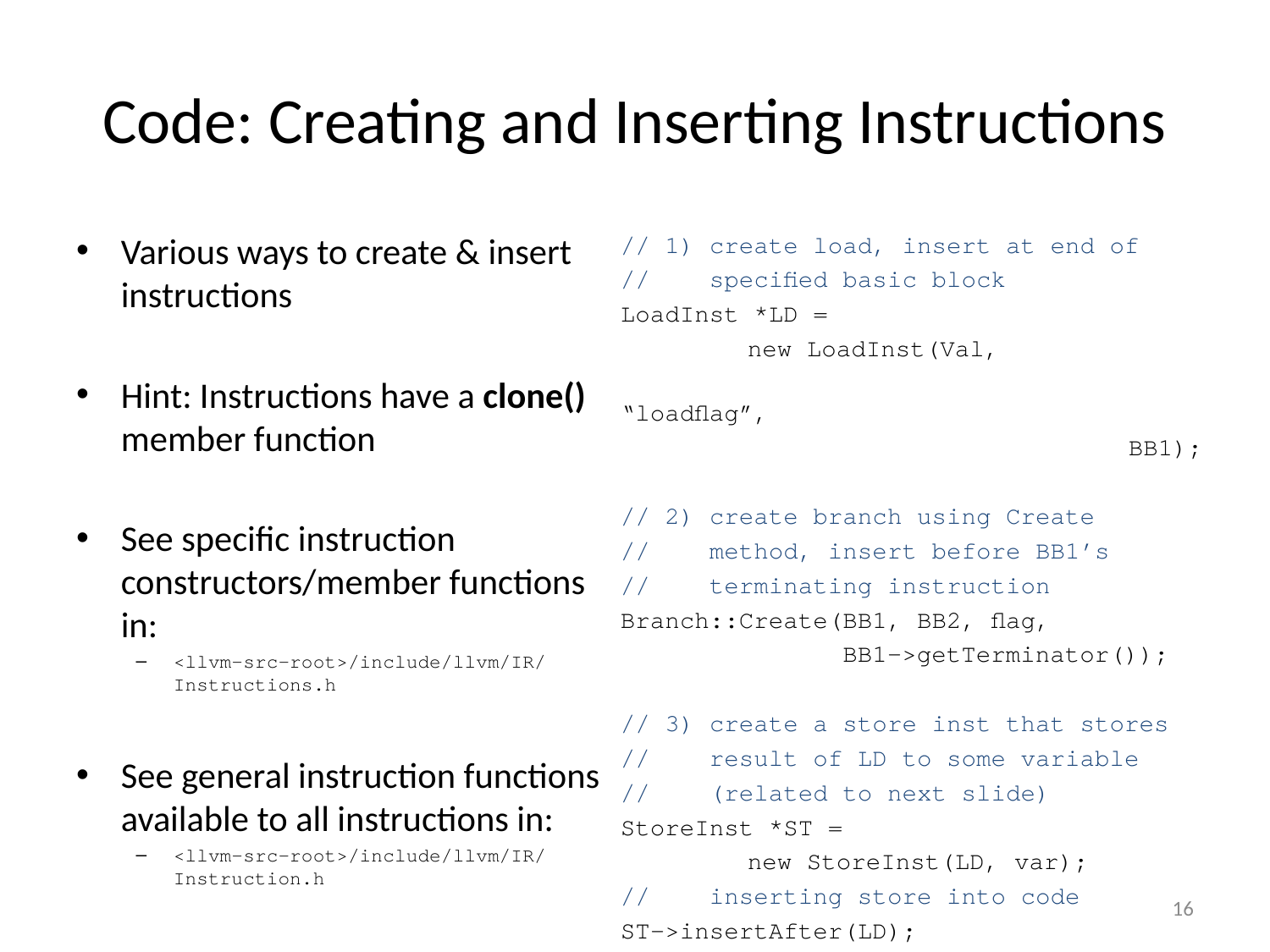

# Code: Creating and Inserting Instructions
Various ways to create & insert instructions

Hint: Instructions have a clone() member function

See specific instruction constructors/member functions in:
<llvm-src-root>/include/llvm/IR/Instructions.h

See general instruction functions available to all instructions in:
<llvm-src-root>/include/llvm/IR/Instruction.h
// 1) create load, insert at end of
//    specified basic block
LoadInst *LD =
	new LoadInst(Val,
				“loadflag”,
				BB1);

// 2) create branch using Create
//    method, insert before BB1’s
//    terminating instruction
Branch::Create(BB1, BB2, flag,
               BB1->getTerminator());

// 3) create a store inst that stores
//    result of LD to some variable
//    (related to next slide)
StoreInst *ST =
	new StoreInst(LD, var);
//    inserting store into code
ST->insertAfter(LD);
16